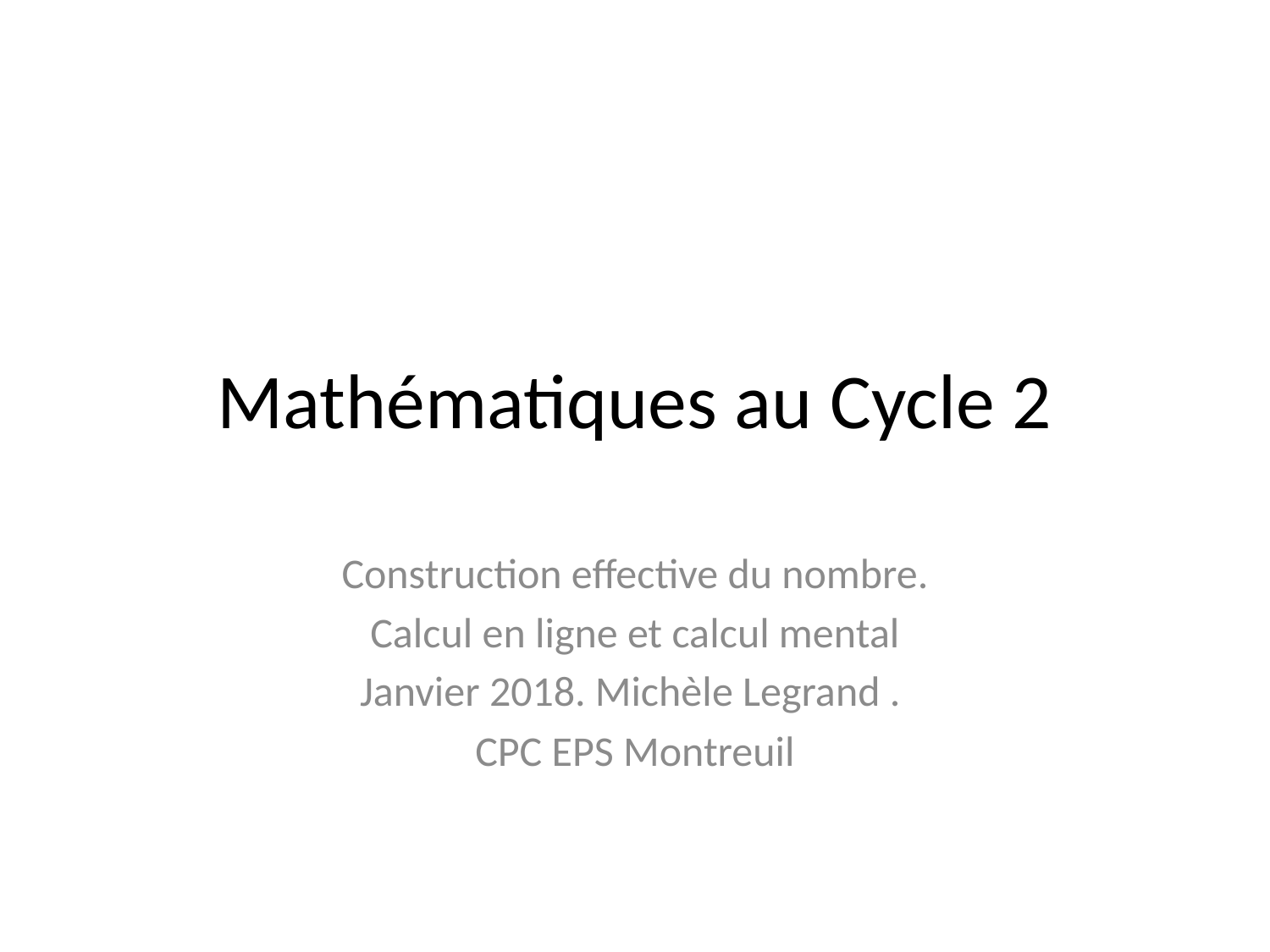

# Mathématiques au Cycle 2
Construction effective du nombre.
Calcul en ligne et calcul mental
Janvier 2018. Michèle Legrand .
CPC EPS Montreuil